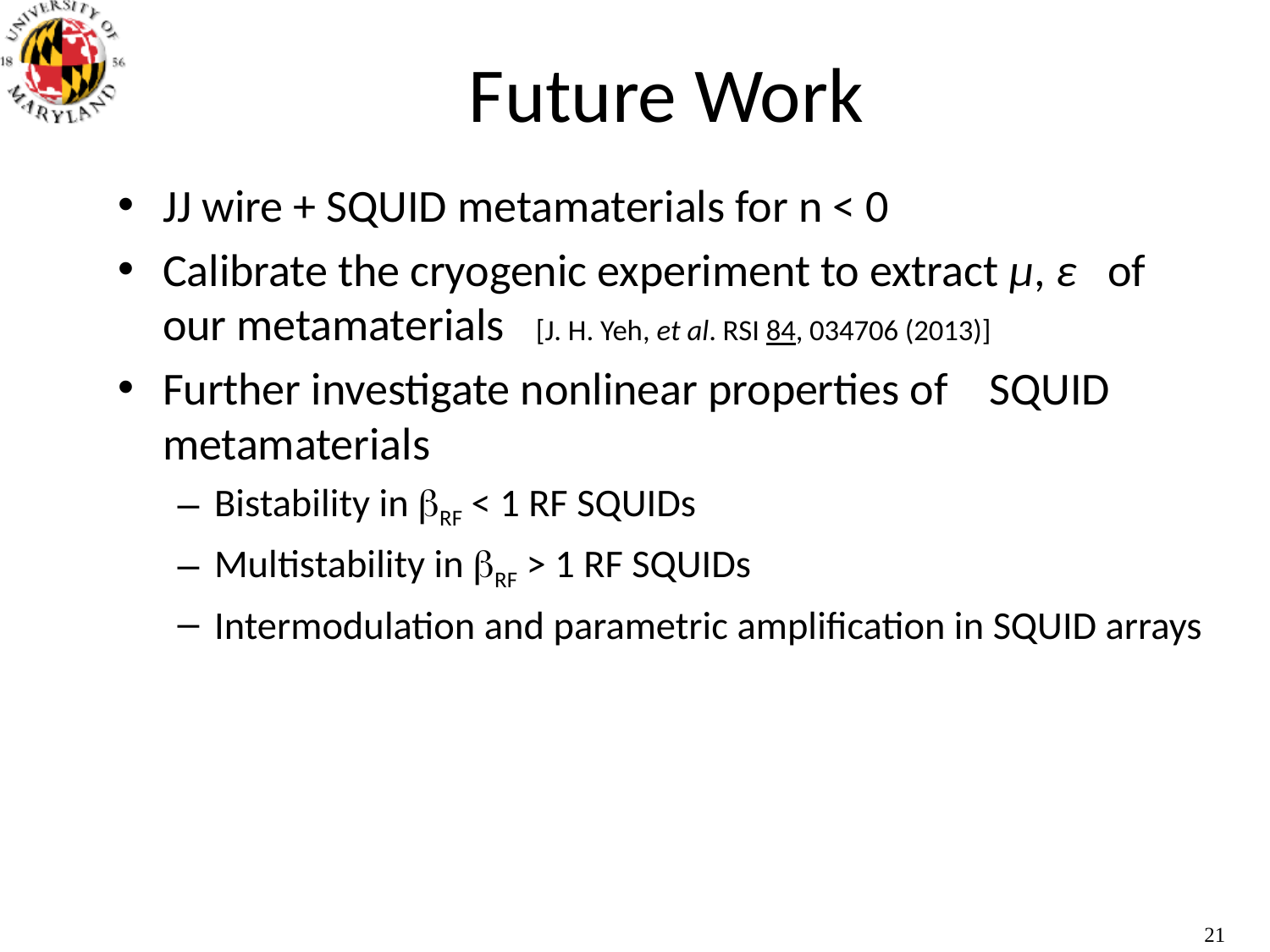

Future Work

JJ wire + SQUID metamaterials for n < 0
Calibrate the cryogenic experiment to extract µ, ε 	of our metamaterials   [J. H. Yeh, et al. RSI 84, 034706 (2013)]
Further investigate nonlinear properties of 	SQUID metamaterials
Bistability in βRF < 1 RF SQUIDs
Multistability in βRF > 1 RF SQUIDs
Intermodulation and parametric amplification in SQUID arrays